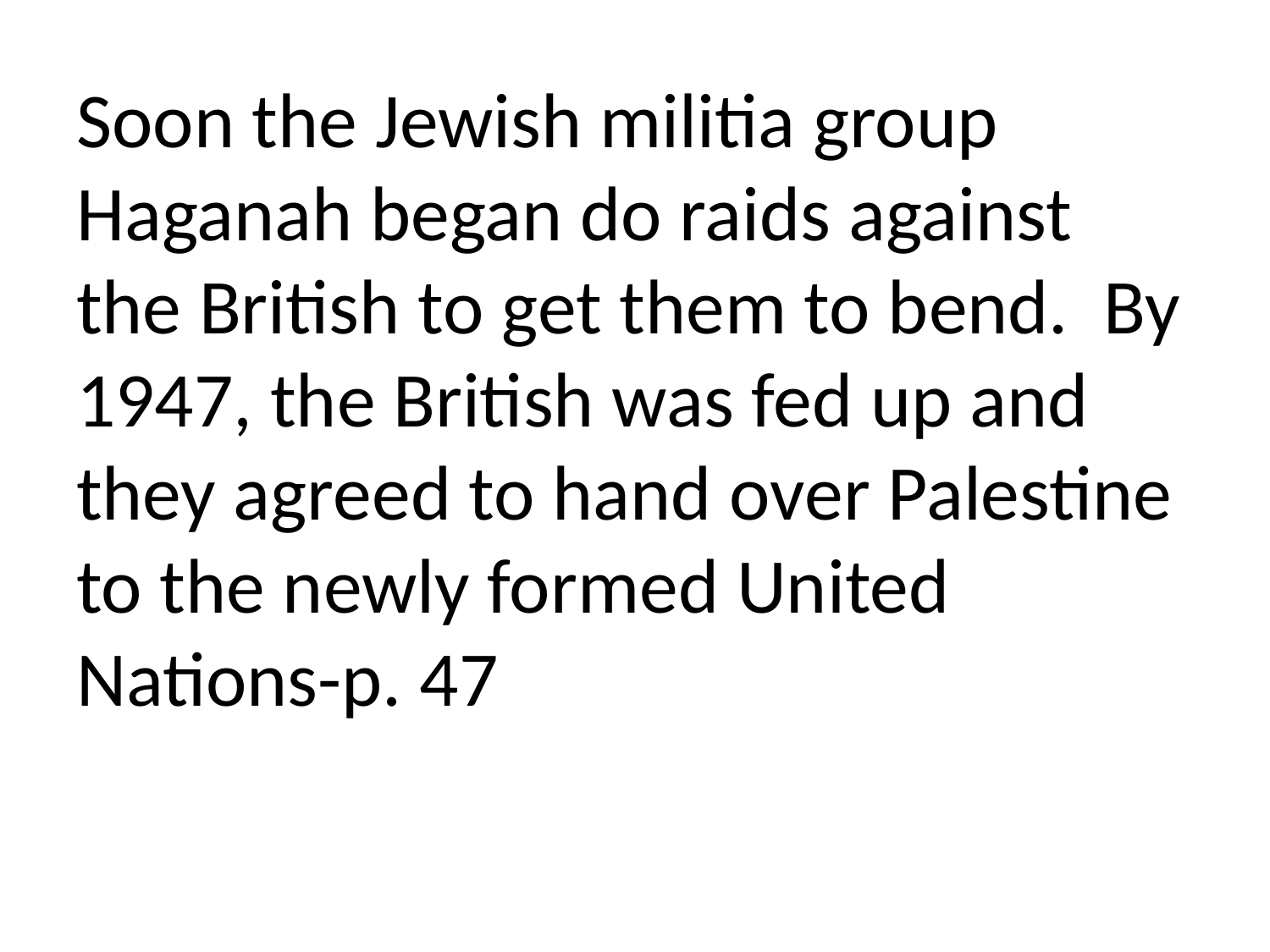

Soon the Jewish militia group Haganah began do raids against the British to get them to bend.  By 1947, the British was fed up and they agreed to hand over Palestine to the newly formed United Nations-p. 47